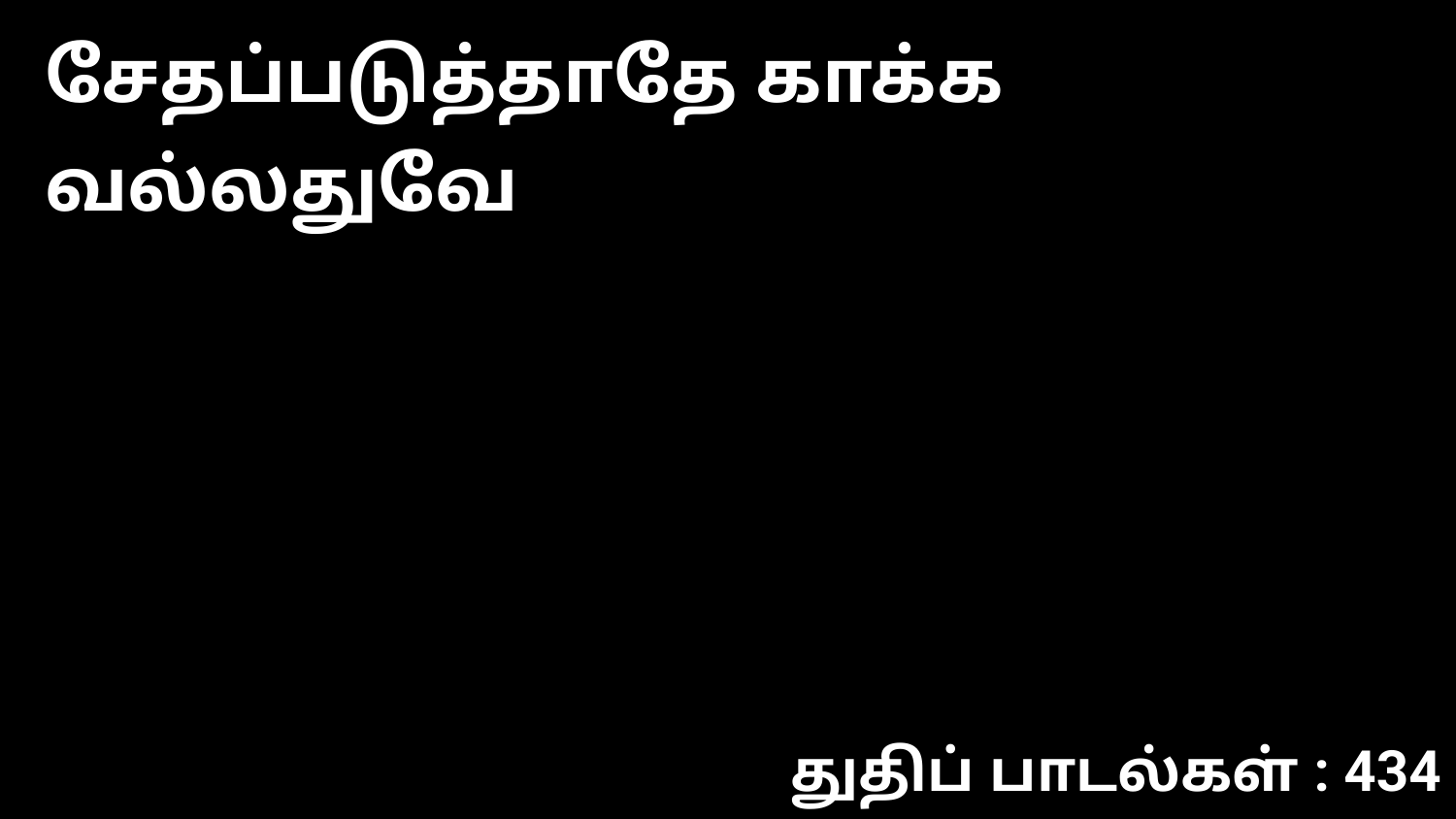

சேதப்படுத்தாதே காக்க வல்லதுவே
துதிப் பாடல்கள் : 434